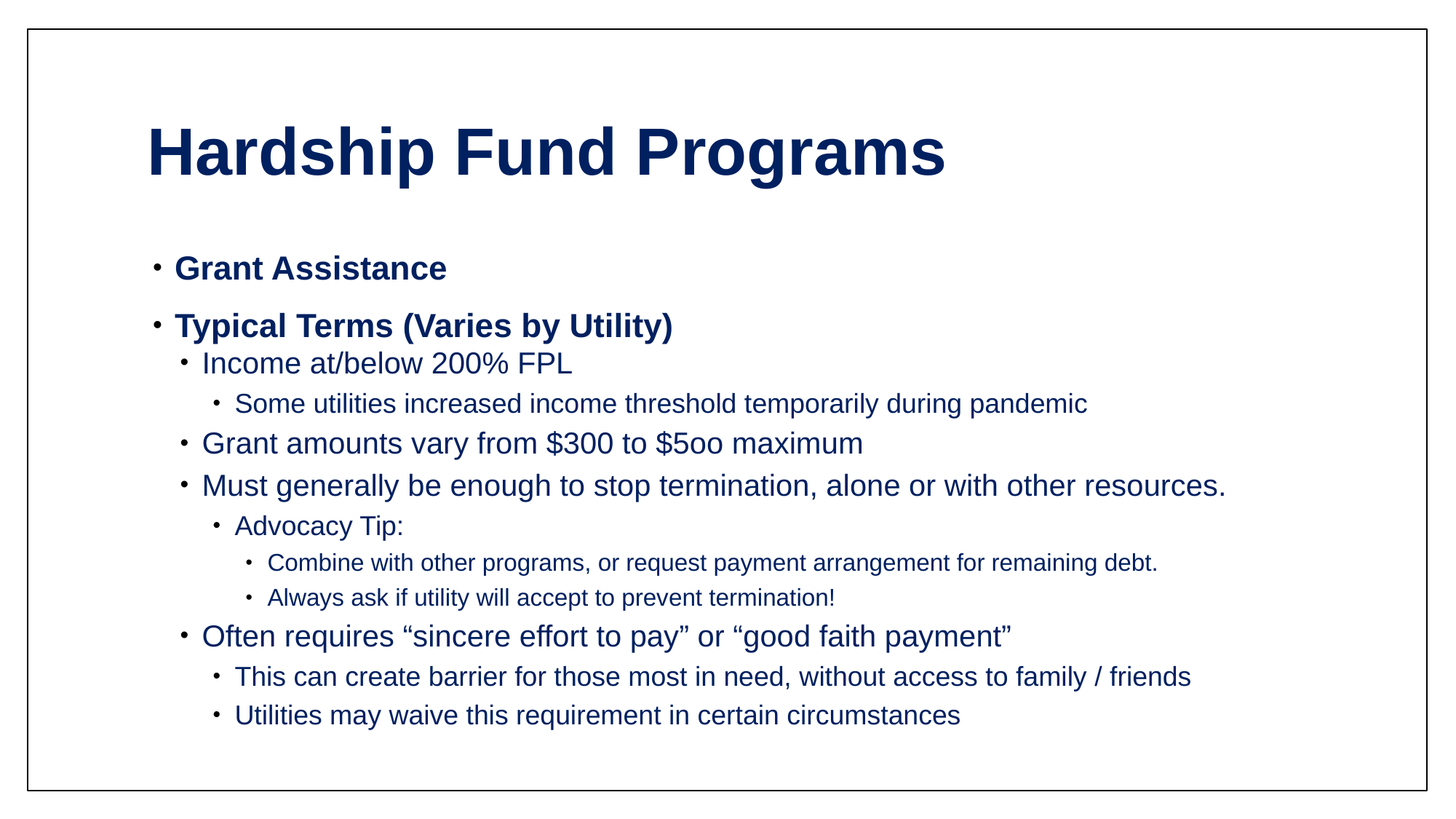

# Hardship Fund Programs
Grant Assistance
Typical Terms (Varies by Utility)
Income at/below 200% FPL
Some utilities increased income threshold temporarily during pandemic
Grant amounts vary from $300 to $5oo maximum
Must generally be enough to stop termination, alone or with other resources.
Advocacy Tip:
Combine with other programs, or request payment arrangement for remaining debt.
Always ask if utility will accept to prevent termination!
Often requires “sincere effort to pay” or “good faith payment”
This can create barrier for those most in need, without access to family / friends
Utilities may waive this requirement in certain circumstances